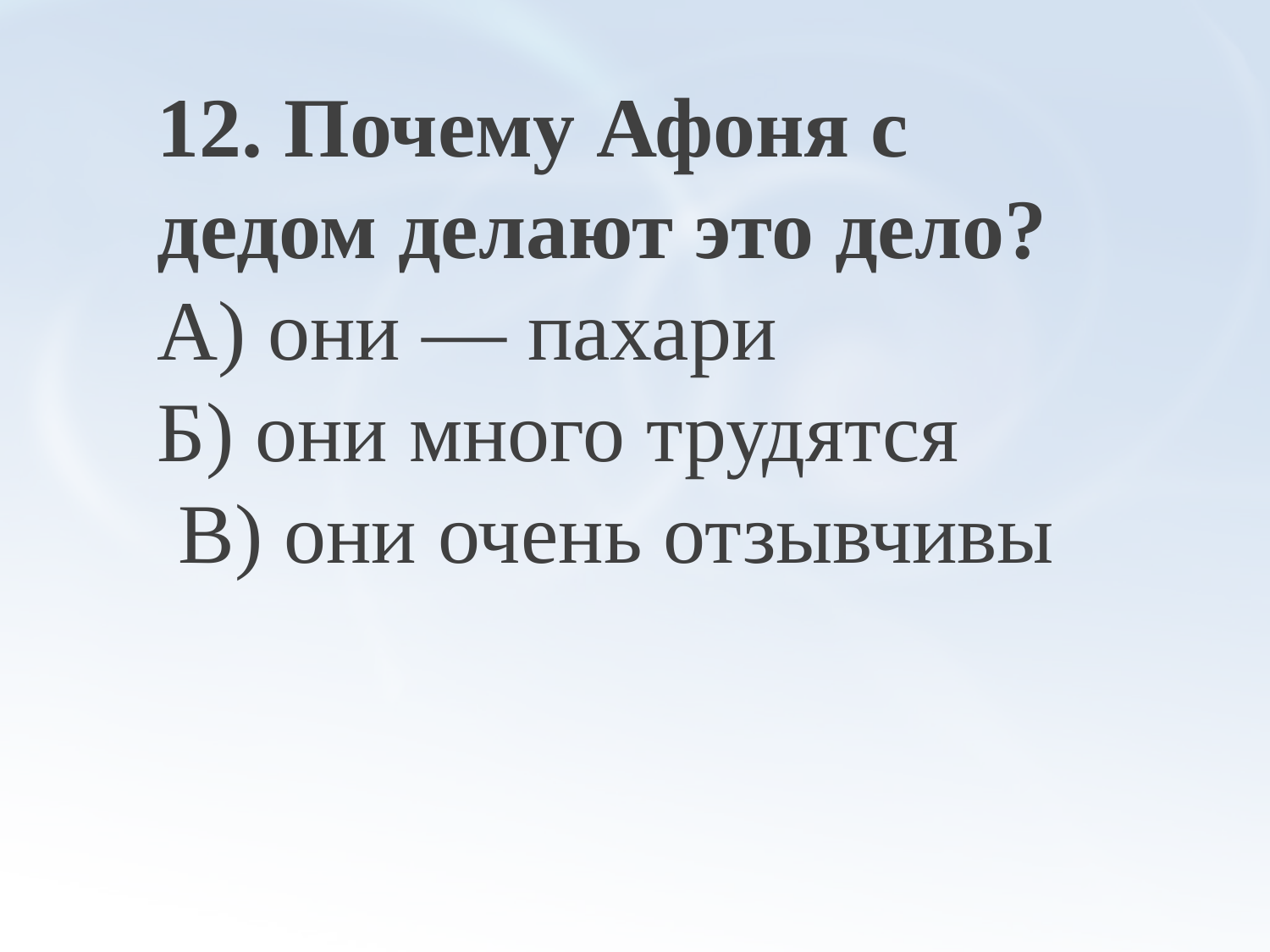

12. Почему Афоня с дедом делают это дело?
А) они — пахари
Б) они много трудятся
 В) они очень отзывчивы